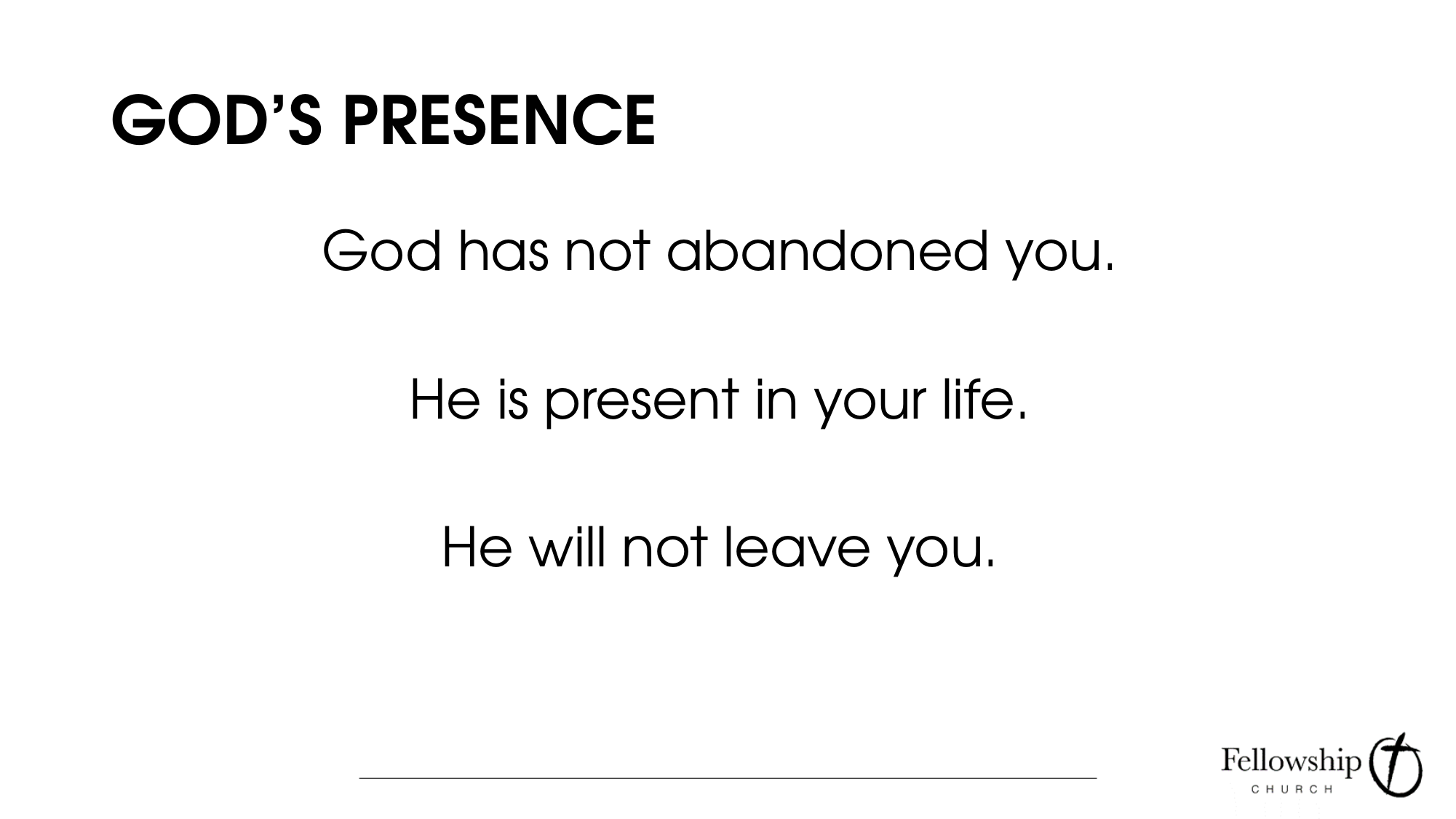

# GOD’S PRESENCE
God has not abandoned you.

He is present in your life.

He will not leave you.